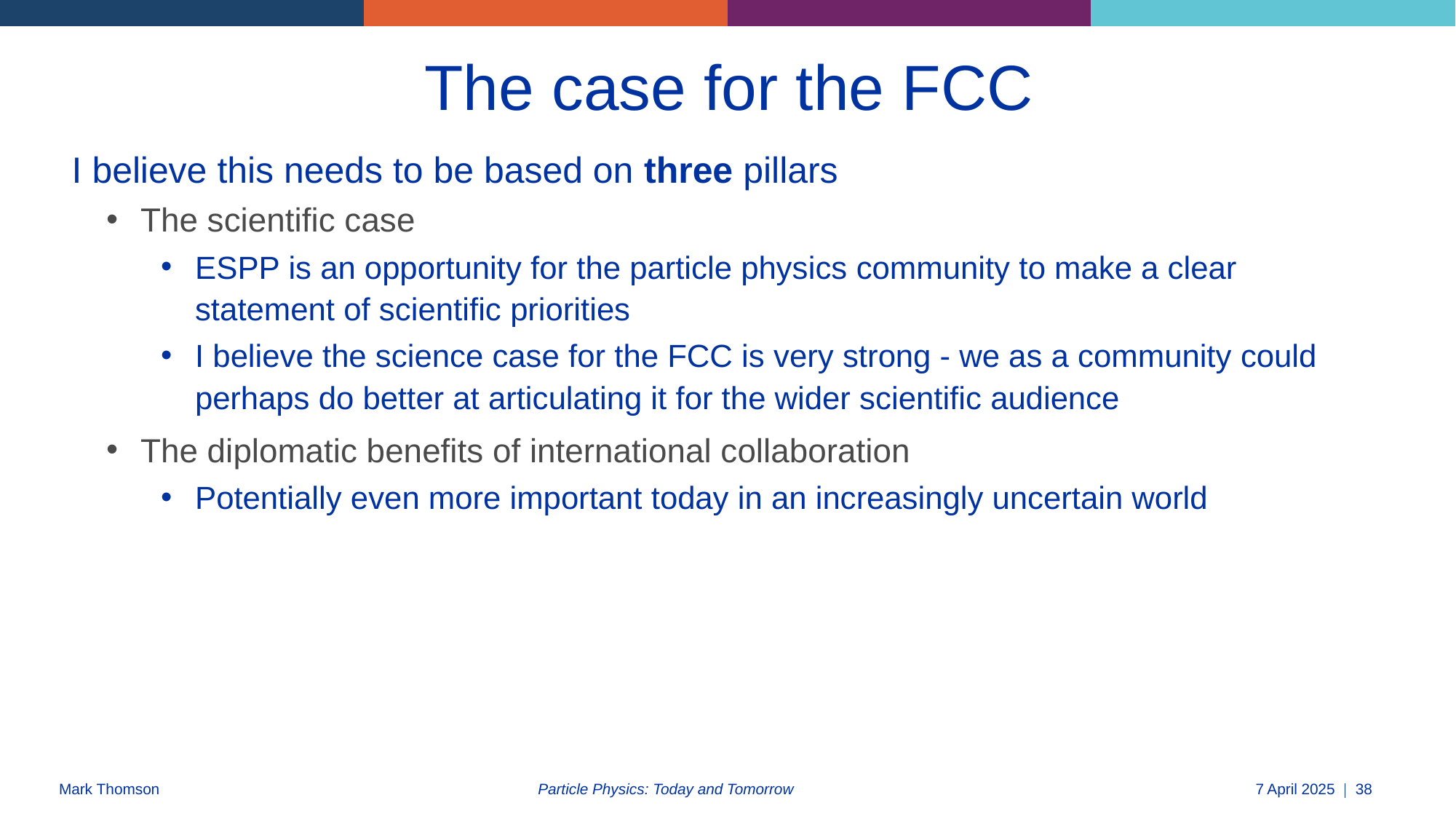

# The case for the FCC
I believe this needs to be based on three pillars
The scientific case
ESPP is an opportunity for the particle physics community to make a clear statement of scientific priorities
I believe the science case for the FCC is very strong - we as a community could perhaps do better at articulating it for the wider scientific audience
The diplomatic benefits of international collaboration
Potentially even more important today in an increasingly uncertain world
Particle Physics: Today and Tomorrow
7 April 2025
38